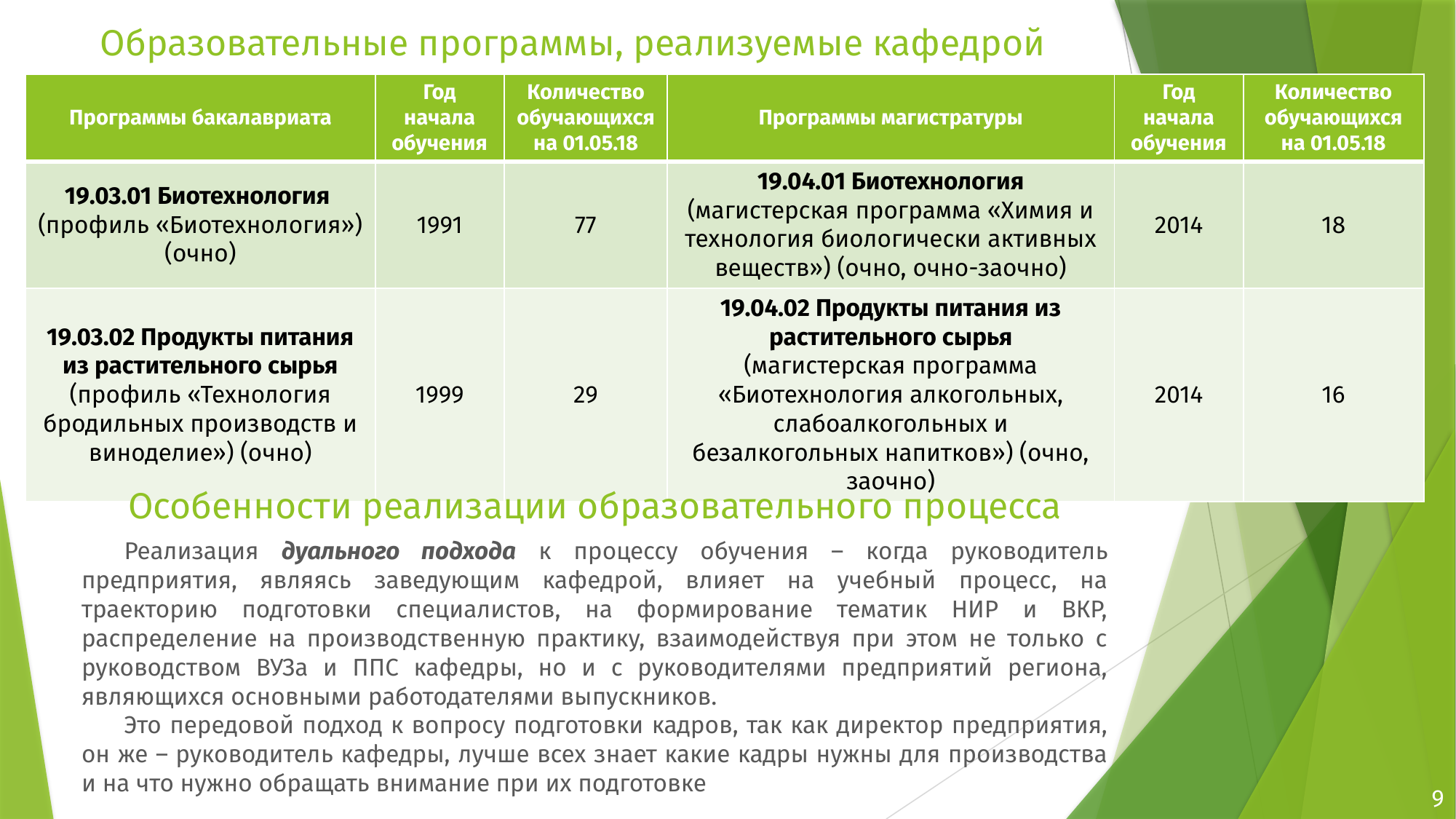

# Образовательные программы, реализуемые кафедрой
| Программы бакалавриата | Год начала обучения | Количество обучающихся на 01.05.18 | Программы магистратуры | Год начала обучения | Количество обучающихся на 01.05.18 |
| --- | --- | --- | --- | --- | --- |
| 19.03.01 Биотехнология (профиль «Биотехнология») (очно) | 1991 | 77 | 19.04.01 Биотехнология (магистерская программа «Химия и технология биологически активных веществ») (очно, очно-заочно) | 2014 | 18 |
| 19.03.02 Продукты питания из растительного сырья (профиль «Технология бродильных производств и виноделие») (очно) | 1999 | 29 | 19.04.02 Продукты питания из растительного сырья (магистерская программа «Биотехнология алкогольных, слабоалкогольных и безалкогольных напитков») (очно, заочно) | 2014 | 16 |
Особенности реализации образовательного процесса
Реализация дуального подхода к процессу обучения – когда руководитель предприятия, являясь заведующим кафедрой, влияет на учебный процесс, на траекторию подготовки специалистов, на формирование тематик НИР и ВКР, распределение на производственную практику, взаимодействуя при этом не только с руководством ВУЗа и ППС кафедры, но и с руководителями предприятий региона, являющихся основными работодателями выпускников.
Это передовой подход к вопросу подготовки кадров, так как директор предприятия, он же – руководитель кафедры, лучше всех знает какие кадры нужны для производства и на что нужно обращать внимание при их подготовке
9